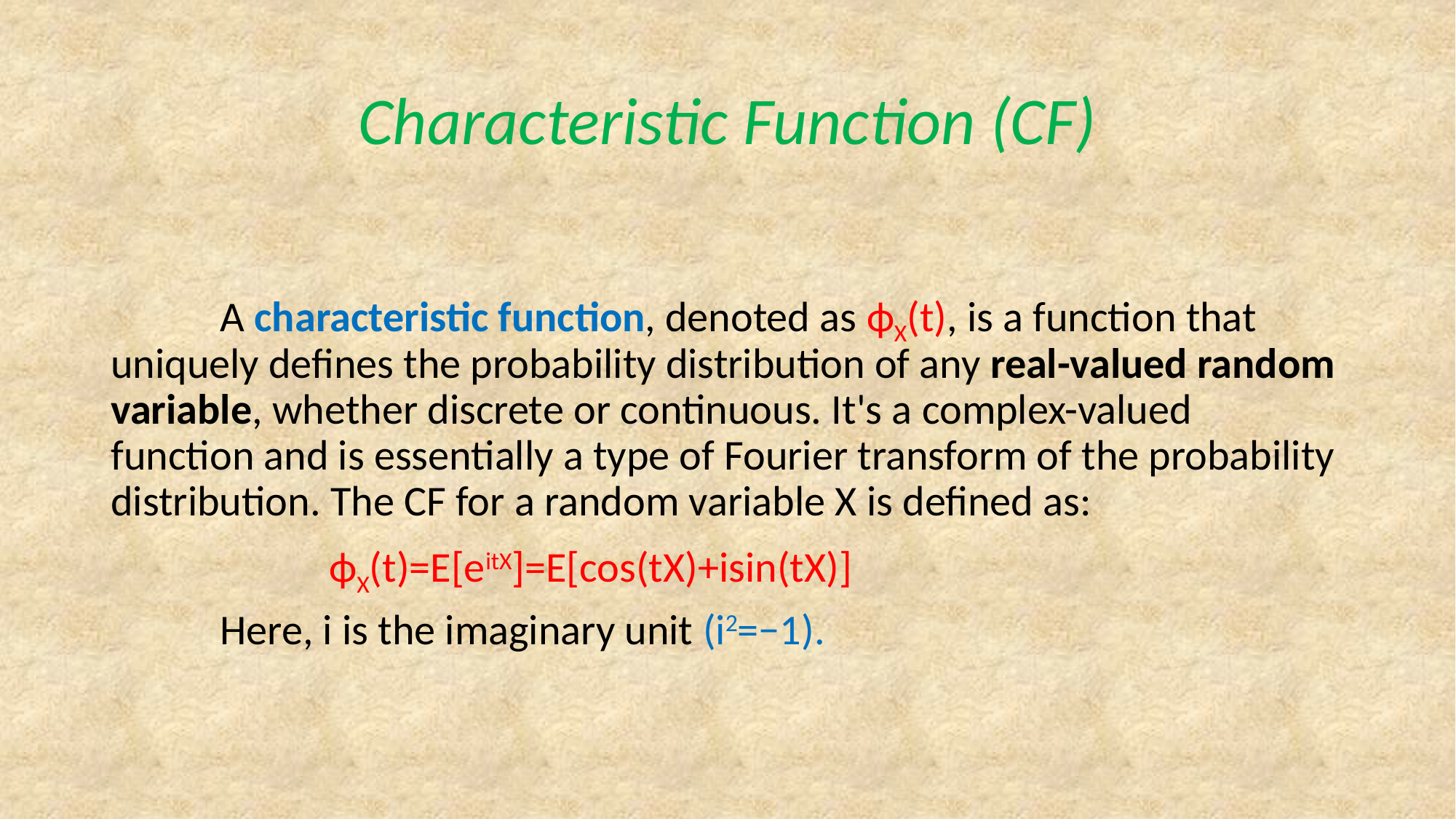

# Characteristic Function (CF)

	A characteristic function, denoted as ϕX​(t), is a function that uniquely defines the probability distribution of any real-valued random variable, whether discrete or continuous. It's a complex-valued function and is essentially a type of Fourier transform of the probability distribution. The CF for a random variable X is defined as:
		ϕX​(t)=E[eitX]=E[cos(tX)+isin(tX)]
	Here, i is the imaginary unit (i2=−1).